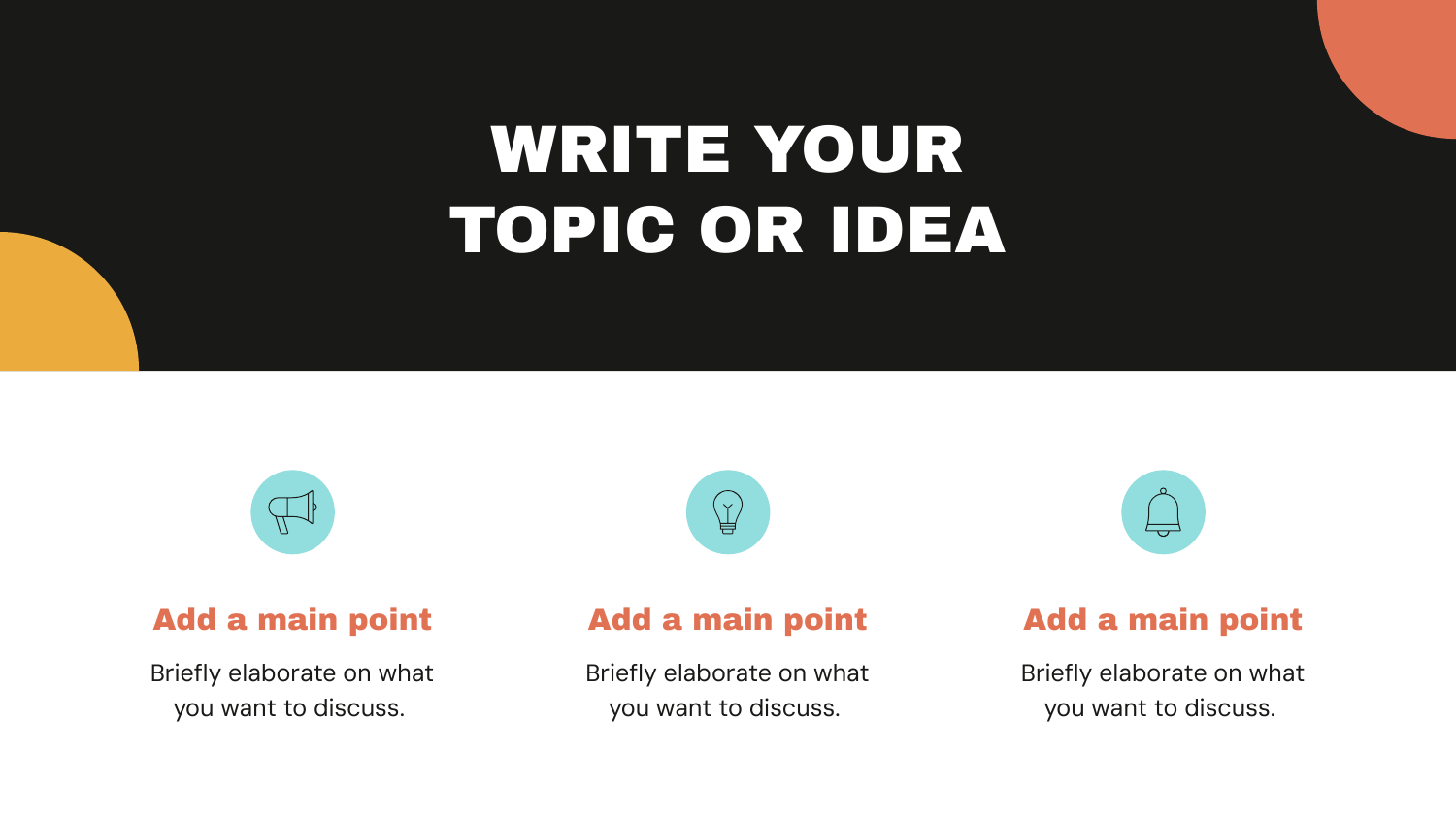

WRITE YOUR
TOPIC OR IDEA

Add a main point
Briefly elaborate on what you want to discuss.

Add a main point
Briefly elaborate on what you want to discuss.

Add a main point
Briefly elaborate on what you want to discuss.